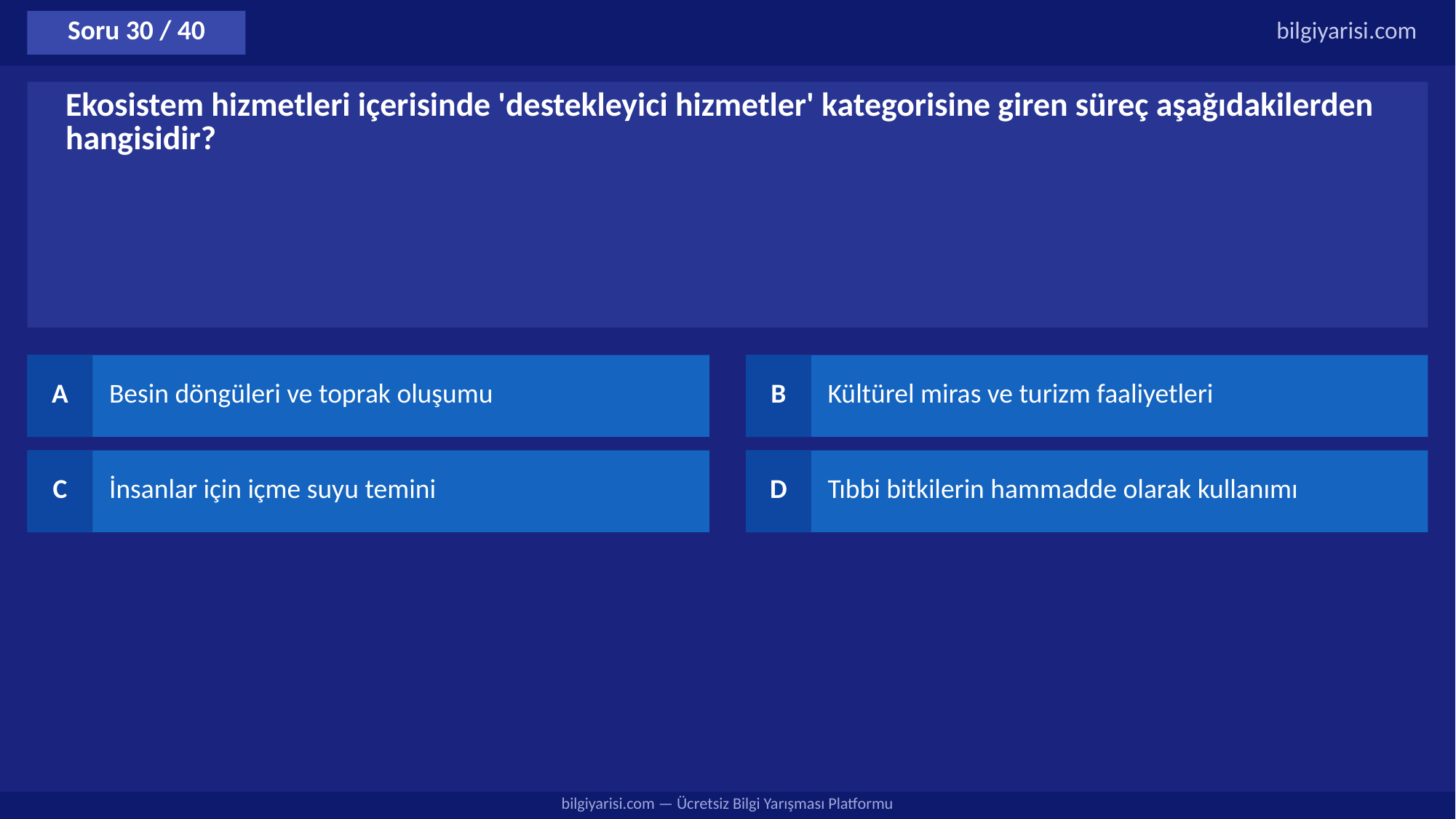

Soru 30 / 40
bilgiyarisi.com

Ekosistem hizmetleri içerisinde 'destekleyici hizmetler' kategorisine giren süreç aşağıdakilerden hangisidir?

A
Besin döngüleri ve toprak oluşumu

B
Kültürel miras ve turizm faaliyetleri

C
İnsanlar için içme suyu temini

D
Tıbbi bitkilerin hammadde olarak kullanımı
bilgiyarisi.com — Ücretsiz Bilgi Yarışması Platformu